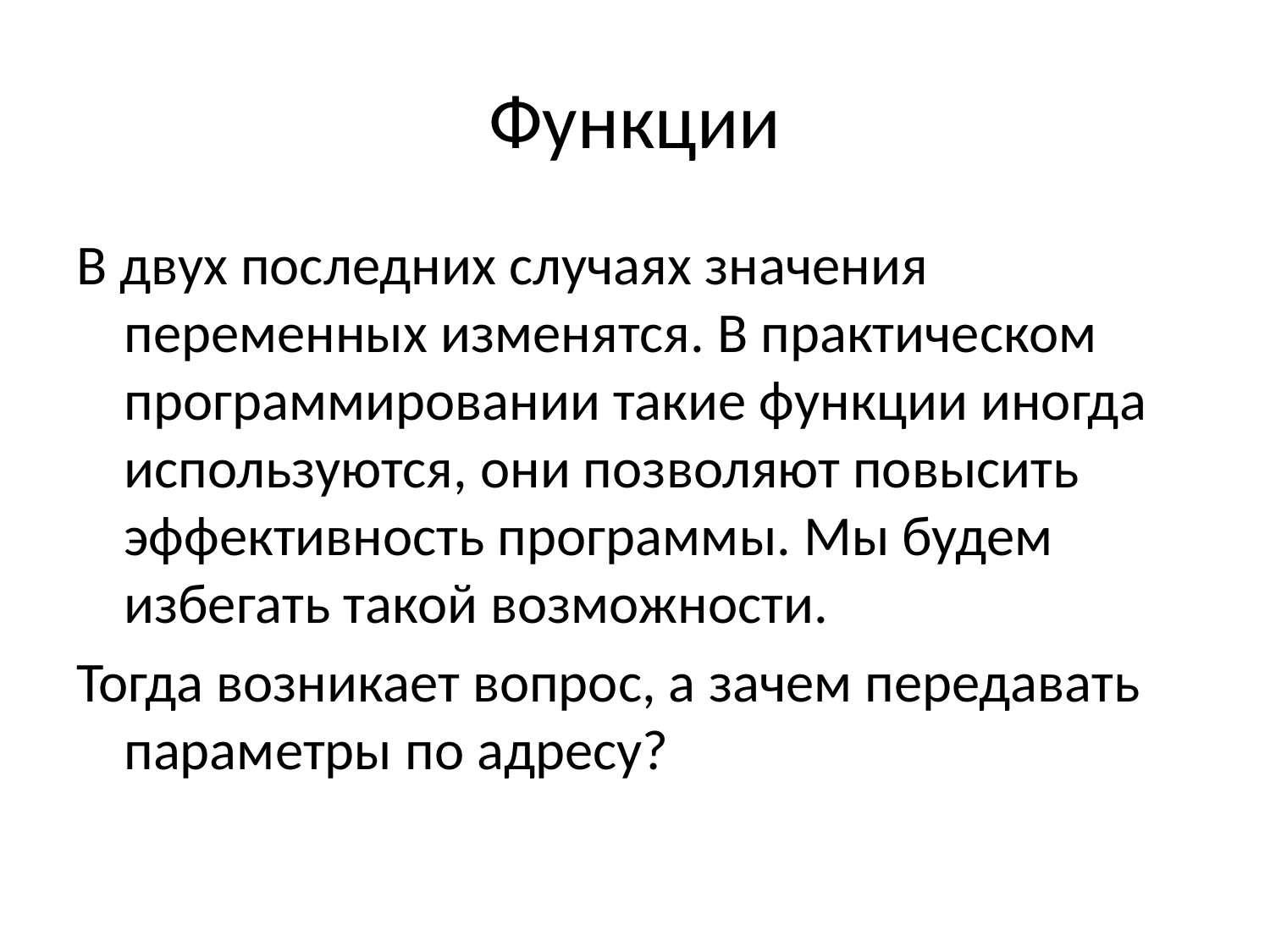

# Функции
В двух последних случаях значения переменных изменятся. В практическом программировании такие функции иногда используются, они позволяют повысить эффективность программы. Мы будем избегать такой возможности.
Тогда возникает вопрос, а зачем передавать параметры по адресу?